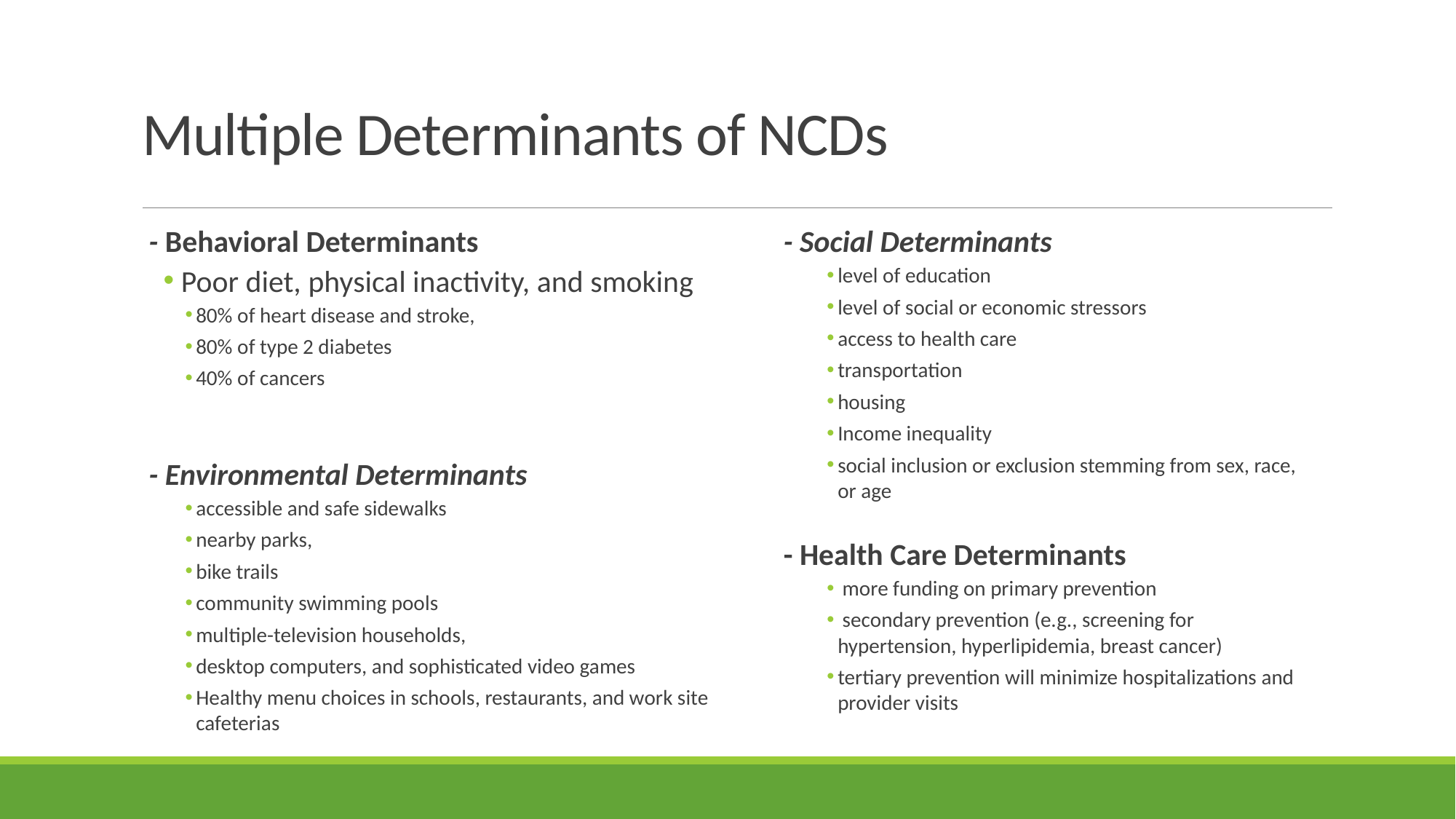

# Multiple Determinants of NCDs
 - Behavioral Determinants
 Poor diet, physical inactivity, and smoking
80% of heart disease and stroke,
80% of type 2 diabetes
40% of cancers

 - Environmental Determinants
accessible and safe sidewalks
nearby parks,
bike trails
community swimming pools
multiple-television households,
desktop computers, and sophisticated video games
Healthy menu choices in schools, restaurants, and work site cafeterias
- Social Determinants
level of education
level of social or economic stressors
access to health care
transportation
housing
Income inequality
social inclusion or exclusion stemming from sex, race, or age
- Health Care Determinants
 more funding on primary prevention
 secondary prevention (e.g., screening for hypertension, hyperlipidemia, breast cancer)
tertiary prevention will minimize hospitalizations and provider visits